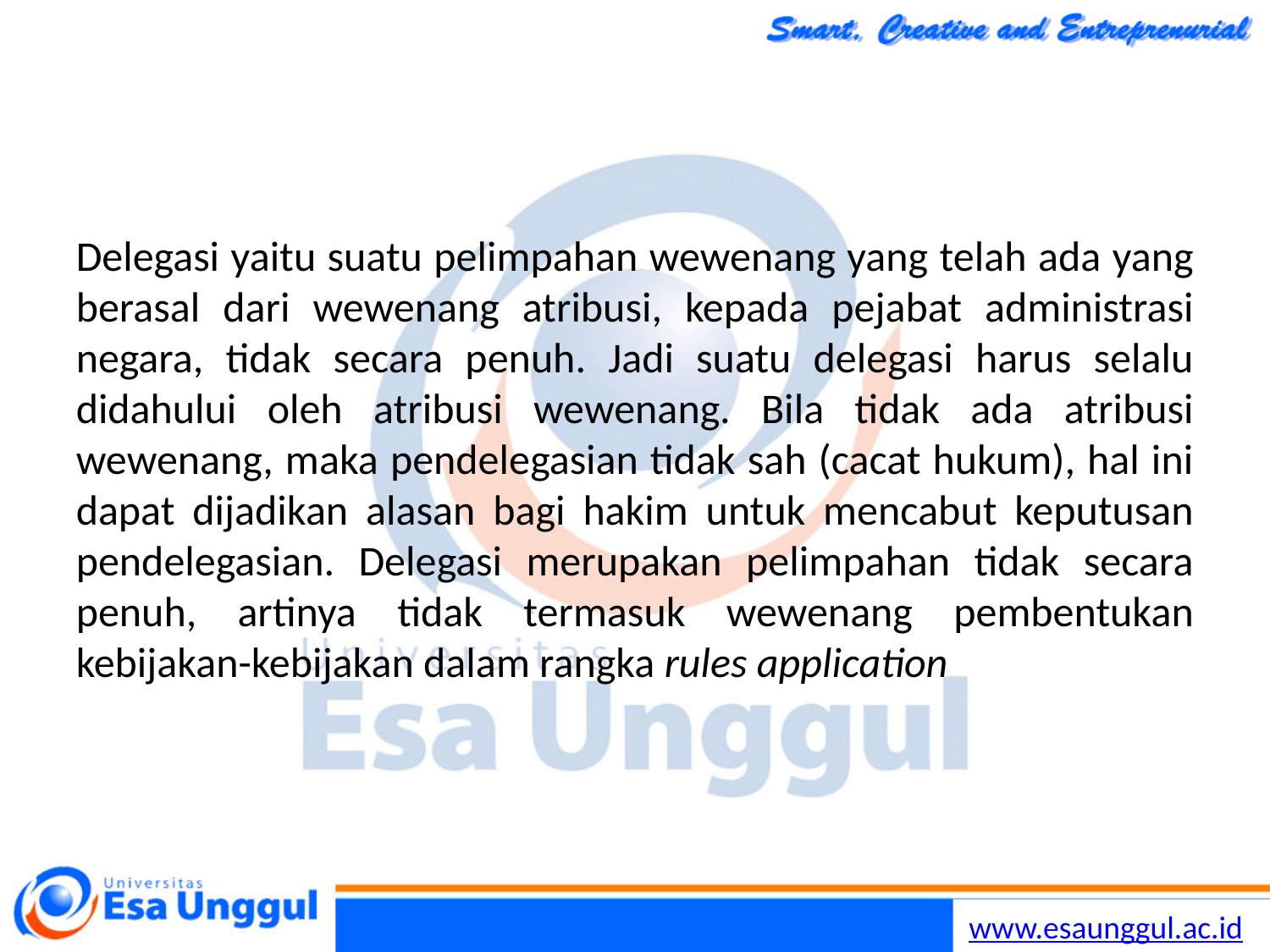

#
Delegasi yaitu suatu pelimpahan wewenang yang telah ada yang berasal dari wewenang atribusi, kepada pejabat administrasi negara, tidak secara penuh. Jadi suatu delegasi harus selalu didahului oleh atribusi wewenang. Bila tidak ada atribusi wewenang, maka pendelegasian tidak sah (cacat hukum), hal ini dapat dijadikan alasan bagi hakim untuk mencabut keputusan pendelegasian. Delegasi merupakan pelimpahan tidak secara penuh, artinya tidak termasuk wewenang pembentukan kebijakan-kebijakan dalam rangka rules application